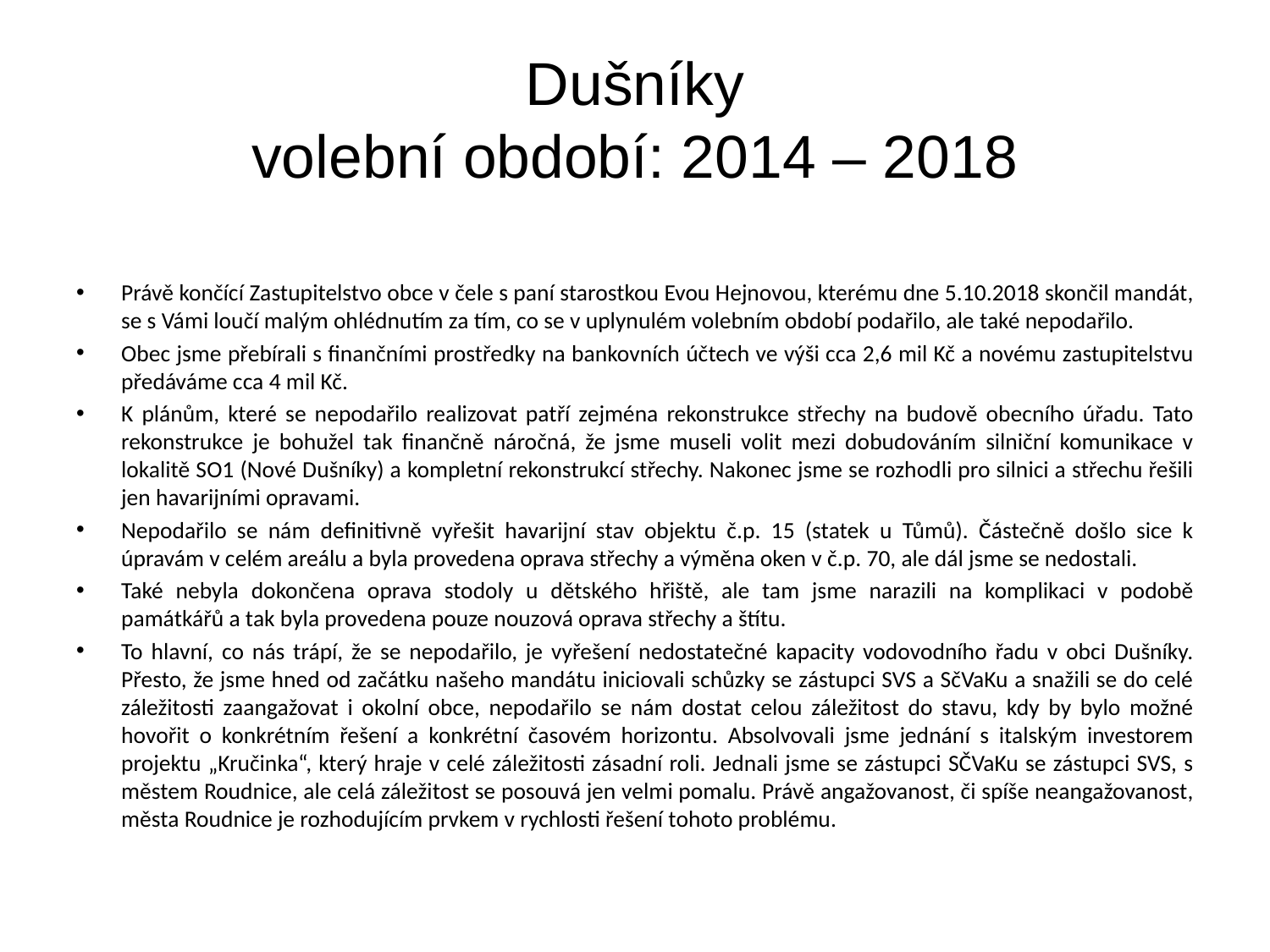

# Dušníky volební období: 2014 – 2018

Právě končící Zastupitelstvo obce v čele s paní starostkou Evou Hejnovou, kterému dne 5.10.2018 skončil mandát, se s Vámi loučí malým ohlédnutím za tím, co se v uplynulém volebním období podařilo, ale také nepodařilo.
Obec jsme přebírali s finančními prostředky na bankovních účtech ve výši cca 2,6 mil Kč a novému zastupitelstvu předáváme cca 4 mil Kč.
K plánům, které se nepodařilo realizovat patří zejména rekonstrukce střechy na budově obecního úřadu. Tato rekonstrukce je bohužel tak finančně náročná, že jsme museli volit mezi dobudováním silniční komunikace v lokalitě SO1 (Nové Dušníky) a kompletní rekonstrukcí střechy. Nakonec jsme se rozhodli pro silnici a střechu řešili jen havarijními opravami.
Nepodařilo se nám definitivně vyřešit havarijní stav objektu č.p. 15 (statek u Tůmů). Částečně došlo sice k úpravám v celém areálu a byla provedena oprava střechy a výměna oken v č.p. 70, ale dál jsme se nedostali.
Také nebyla dokončena oprava stodoly u dětského hřiště, ale tam jsme narazili na komplikaci v podobě památkářů a tak byla provedena pouze nouzová oprava střechy a štítu.
To hlavní, co nás trápí, že se nepodařilo, je vyřešení nedostatečné kapacity vodovodního řadu v obci Dušníky. Přesto, že jsme hned od začátku našeho mandátu iniciovali schůzky se zástupci SVS a SčVaKu a snažili se do celé záležitosti zaangažovat i okolní obce, nepodařilo se nám dostat celou záležitost do stavu, kdy by bylo možné hovořit o konkrétním řešení a konkrétní časovém horizontu. Absolvovali jsme jednání s italským investorem projektu „Kručinka“, který hraje v celé záležitosti zásadní roli. Jednali jsme se zástupci SČVaKu se zástupci SVS, s městem Roudnice, ale celá záležitost se posouvá jen velmi pomalu. Právě angažovanost, či spíše neangažovanost, města Roudnice je rozhodujícím prvkem v rychlosti řešení tohoto problému.